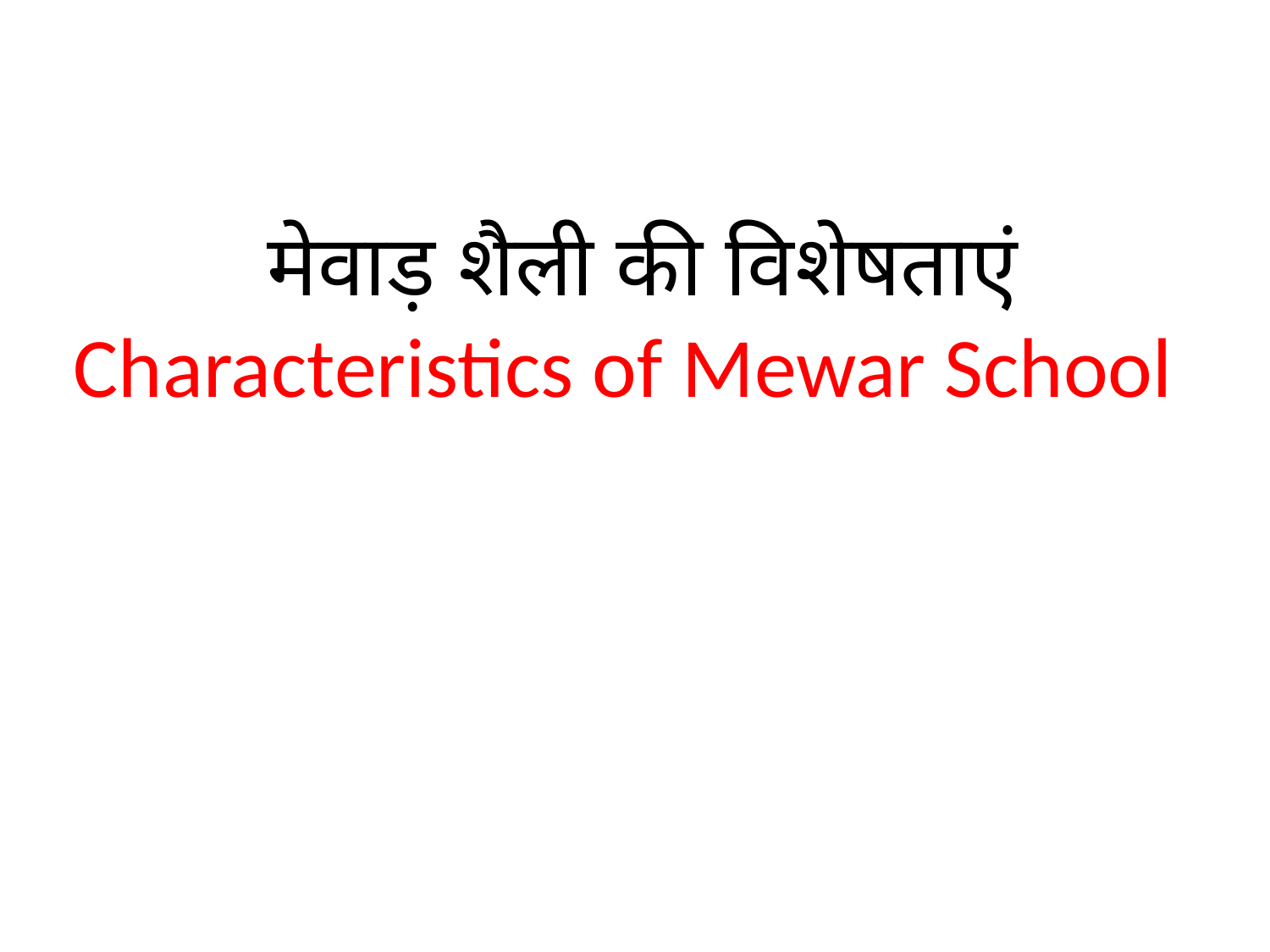

मेवाड़ शैली की विशेषताएं
Characteristics of Mewar School